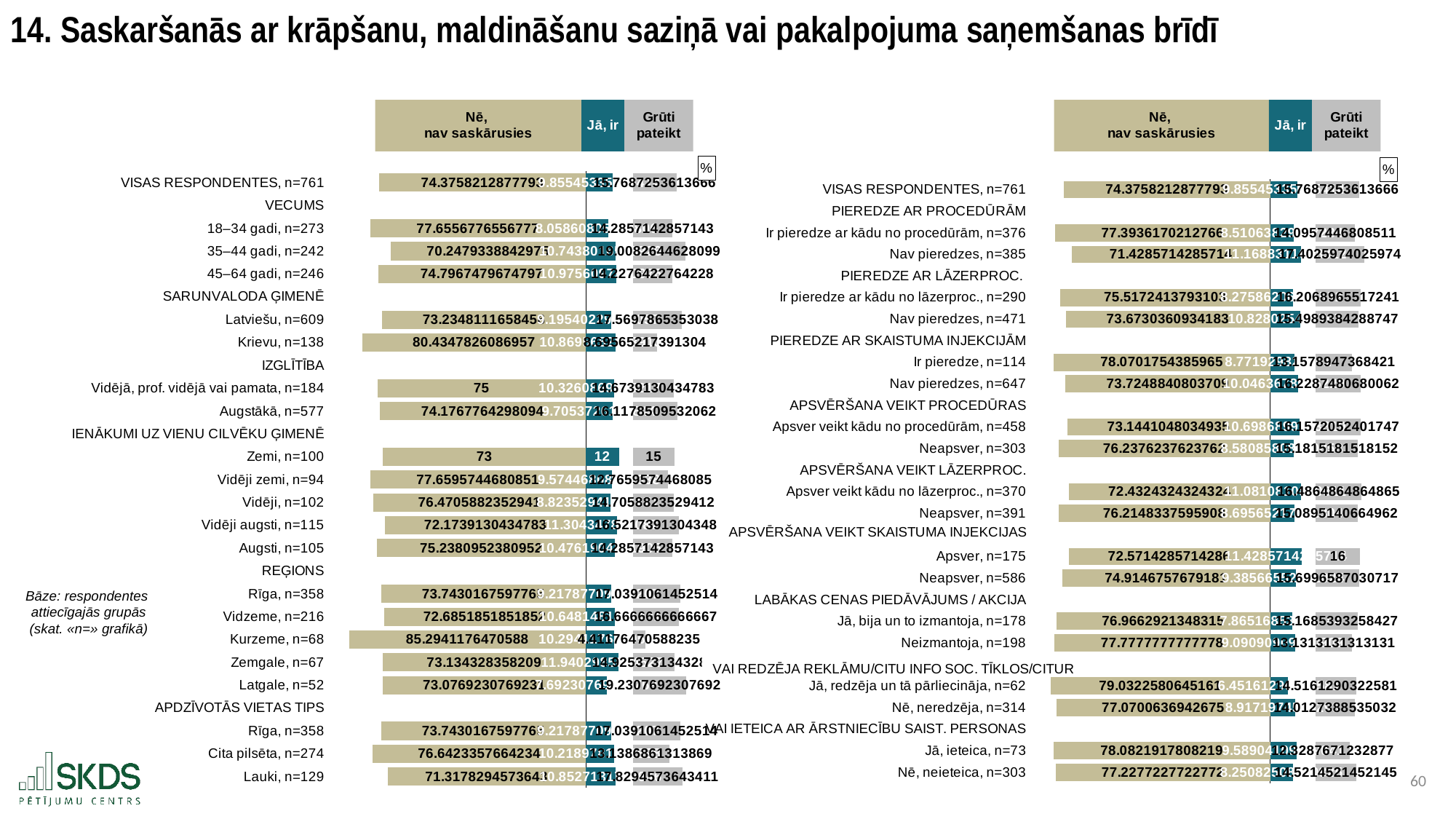

14. Saskaršanās ar krāpšanu, maldināšanu saziņā vai pakalpojuma saņemšanas brīdī

### Chart: %

| Category | . | Nē, nav saskārusies | Jā, ir saskārusies | . | Grūti pateikt |
|---|---|---|---|---|---|
| VISAS RESPONDENTES, n=761 | 15.91829635927958 | 74.37582128777925 | 9.85545335085414 | 7.144546649145861 | 15.768725361366624 |
| VECUMS | 90.29411764705883 | None | None | 17.0 | None |
| 18–34 gadi, n=273 | 12.638439991381162 | 77.65567765567766 | 8.058608058608058 | 8.941391941391942 | 14.285714285714285 |
| 35–44 gadi, n=242 | 20.046183762761302 | 70.24793388429752 | 10.743801652892563 | 6.256198347107437 | 19.00826446280992 |
| 45–64 gadi, n=246 | 15.497369679579151 | 74.79674796747967 | 10.975609756097562 | 6.024390243902438 | 14.227642276422763 |
| SARUNVALODA ĢIMENĒ | 90.29411764705883 | None | None | 17.0 | None |
| Latviešu, n=609 | 17.059306481213184 | 73.23481116584564 | 9.195402298850574 | 7.804597701149426 | 17.569786535303777 |
| Krievu, n=138 | 9.85933503836317 | 80.43478260869566 | 10.869565217391305 | 6.130434782608695 | 8.695652173913043 |
| IZGLĪTĪBA | 90.29411764705883 | None | None | 17.0 | None |
| Vidējā, prof. vidējā vai pamata, n=184 | 15.294117647058826 | 75.0 | 10.326086956521738 | 6.673913043478262 | 14.673913043478262 |
| Augstākā, n=577 | 16.117341217249475 | 74.17677642980935 | 9.705372616984402 | 7.294627383015598 | 16.11785095320624 |
| IENĀKUMI UZ VIENU CILVĒKU ĢIMENĒ | 90.29411764705883 | None | None | 17.0 | None |
| Zemi, n=100 | 17.294117647058826 | 73.0 | 12.0 | 5.0 | 15.0 |
| Vidēji zemi, n=94 | 12.634543178973729 | 77.6595744680851 | 9.574468085106384 | 7.425531914893616 | 12.76595744680851 |
| Vidēji, n=102 | 13.82352941176471 | 76.47058823529412 | 8.823529411764707 | 8.176470588235293 | 14.705882352941178 |
| Vidēji augsti, n=115 | 18.12020460358056 | 72.17391304347827 | 11.304347826086957 | 5.695652173913043 | 16.52173913043478 |
| Augsti, n=105 | 15.056022408963585 | 75.23809523809524 | 10.476190476190476 | 6.523809523809524 | 14.285714285714285 |
| REĢIONS | 90.29411764705883 | None | None | 17.0 | None |
| Rīga, n=358 | 16.55110088728229 | 73.74301675977654 | 9.217877094972067 | 7.782122905027933 | 17.039106145251395 |
| Vidzeme, n=216 | 17.608932461873636 | 72.68518518518519 | 10.648148148148149 | 6.351851851851851 | 16.666666666666664 |
| Kurzeme, n=68 | 5.0 | 85.29411764705883 | 10.294117647058822 | 6.7058823529411775 | 4.411764705882353 |
| Zemgale, n=67 | 17.159789288849865 | 73.13432835820896 | 11.940298507462686 | 5.0597014925373145 | 14.925373134328357 |
| Latgale, n=52 | 17.21719457013576 | 73.07692307692307 | 7.6923076923076925 | 9.307692307692307 | 19.230769230769234 |
| APDZĪVOTĀS VIETAS TIPS | 90.29411764705883 | None | None | 17.0 | None |
| Rīga, n=358 | 16.55110088728229 | 73.74301675977654 | 9.217877094972067 | 7.782122905027933 | 17.039106145251395 |
| Cita pilsēta, n=274 | 13.651781880635468 | 76.64233576642336 | 10.218978102189782 | 6.781021897810218 | 13.138686131386862 |
| Lauki, n=129 | 18.976288189694486 | 71.31782945736434 | 10.852713178294573 | 6.147286821705427 | 17.829457364341085 |

### Chart: %

| Category | . | Nē | Jā | . | Grūti pateikt |
|---|---|---|---|---|---|
| VISAS RESPONDENTES, n=761 | 9.656436776736882 | 74.37582128777925 | 9.85545335085414 | 6.5731180777172895 | 15.768725361366624 |
| PIEREDZE AR PROCEDŪRĀM | 84.03225806451613 | None | None | 16.42857142857143 | None |
| Ir pieredze ar kādu no procedūrām, n=376 | 6.638641043239531 | 77.3936170212766 | 8.51063829787234 | 7.9179331306990886 | 14.095744680851062 |
| Nav pieredzes, n=385 | 12.603686635944698 | 71.42857142857143 | 11.168831168831169 | 5.25974025974026 | 17.402597402597404 |
| PIEREDZE AR LĀZERPROC.  | 84.03225806451613 | None | None | 16.42857142857143 | None |
| Ir pieredze ar kādu no lāzerproc., n=290 | 8.515016685205794 | 75.51724137931033 | 8.275862068965518 | 8.152709359605911 | 16.206896551724135 |
| Nav pieredzes, n=471 | 10.359221971097881 | 73.67303609341825 | 10.828025477707007 | 5.600545950864422 | 15.498938428874734 |
| PIEREDZE AR SKAISTUMA INJEKCIJĀM | 84.03225806451613 | None | None | 16.42857142857143 | None |
| Ir pieredze, n=114 | 5.962082625919635 | 78.0701754385965 | 8.771929824561402 | 7.6566416040100265 | 13.157894736842104 |
| Nav pieredzes, n=647 | 10.307373984145187 | 73.72488408037094 | 10.046367851622875 | 6.3822035769485534 | 16.228748068006183 |
| APSVĒRŠANA VEIKT PROCEDŪRAS | 84.03225806451613 | None | None | 16.42857142857143 | None |
| Apsver veikt kādu no procedūrām, n=458 | 10.88815326102268 | 73.14410480349345 | 10.698689956331878 | 5.729881472239551 | 16.157205240174672 |
| Neapsver, n=303 | 7.794634302139883 | 76.23762376237624 | 8.58085808580858 | 7.847713342762848 | 15.181518151815181 |
| APSVĒRŠANA VEIKT LĀZERPROC. | 84.03225806451613 | None | None | 16.42857142857143 | None |
| Apsver veikt kādu no lāzerproc., n=370 | 11.599825632083693 | 72.43243243243244 | 11.081081081081082 | 5.347490347490346 | 16.486486486486488 |
| Neapsver, n=391 | 7.817424304925339 | 76.21483375959079 | 8.695652173913043 | 7.732919254658386 | 15.089514066496163 |
|  | 84.03225806451613 | None | None | 16.42857142857143 | None |
| Apsver, n=175 | 11.460829493087559 | 72.57142857142857 | 11.428571428571429 | 5.0 | 16.0 |
| Neapsver, n=586 | 9.11758229659803 | 74.9146757679181 | 9.385665529010238 | 7.042905899561191 | 15.699658703071673 |
| LABĀKAS CENAS PIEDĀVĀJUMS / AKCIJA | 84.03225806451613 | None | None | 16.42857142857143 | None |
| Jā, bija un to izmantoja, n=178 | 7.0659659296846655 | 76.96629213483146 | 7.865168539325842 | 8.563402889245587 | 15.168539325842698 |
| Neizmantoja, n=198 | 6.254480286738342 | 77.77777777777779 | 9.090909090909092 | 7.337662337662337 | 13.131313131313133 |
|  | 84.03225806451613 | None | None | 16.42857142857143 | None |
| Jā, redzēja un tā pārliecināja, n=62 | 5.0 | 79.03225806451613 | 6.451612903225806 | 9.976958525345623 | 14.516129032258066 |
| Nē, neredzēja, n=314 | 6.962194370248611 | 77.07006369426752 | 8.9171974522293 | 7.51137397634213 | 14.012738853503185 |
| VAI IETEICA AR ĀRSTNIECĪBU SAIST. PERSONAS | 84.03225806451613 | None | None | 16.42857142857143 | None |
| Jā, ieteica, n=73 | 5.950066283694213 | 78.08219178082192 | 9.58904109589041 | 6.839530332681019 | 12.32876712328767 |
| Nē, neieteica, n=303 | 6.804535292238896 | 77.22772277227723 | 8.25082508250825 | 8.177746346063179 | 14.521452145214523 |
Bāze: respondentes
attiecīgajās grupās
(skat. «n=» grafikā)